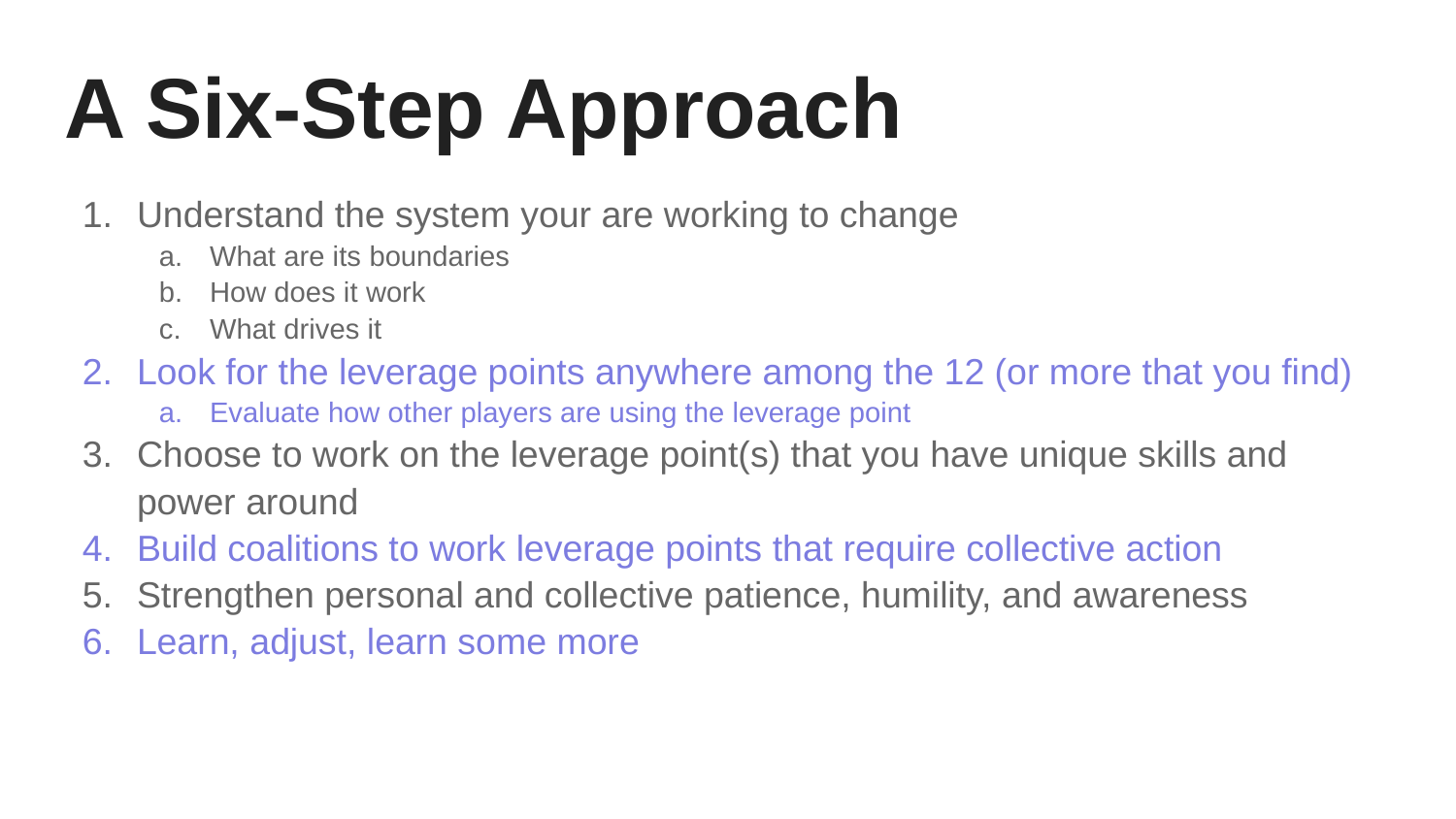

# A Six-Step Approach
Understand the system your are working to change
What are its boundaries
How does it work
What drives it
Look for the leverage points anywhere among the 12 (or more that you find)
Evaluate how other players are using the leverage point
Choose to work on the leverage point(s) that you have unique skills and power around
Build coalitions to work leverage points that require collective action
Strengthen personal and collective patience, humility, and awareness
Learn, adjust, learn some more